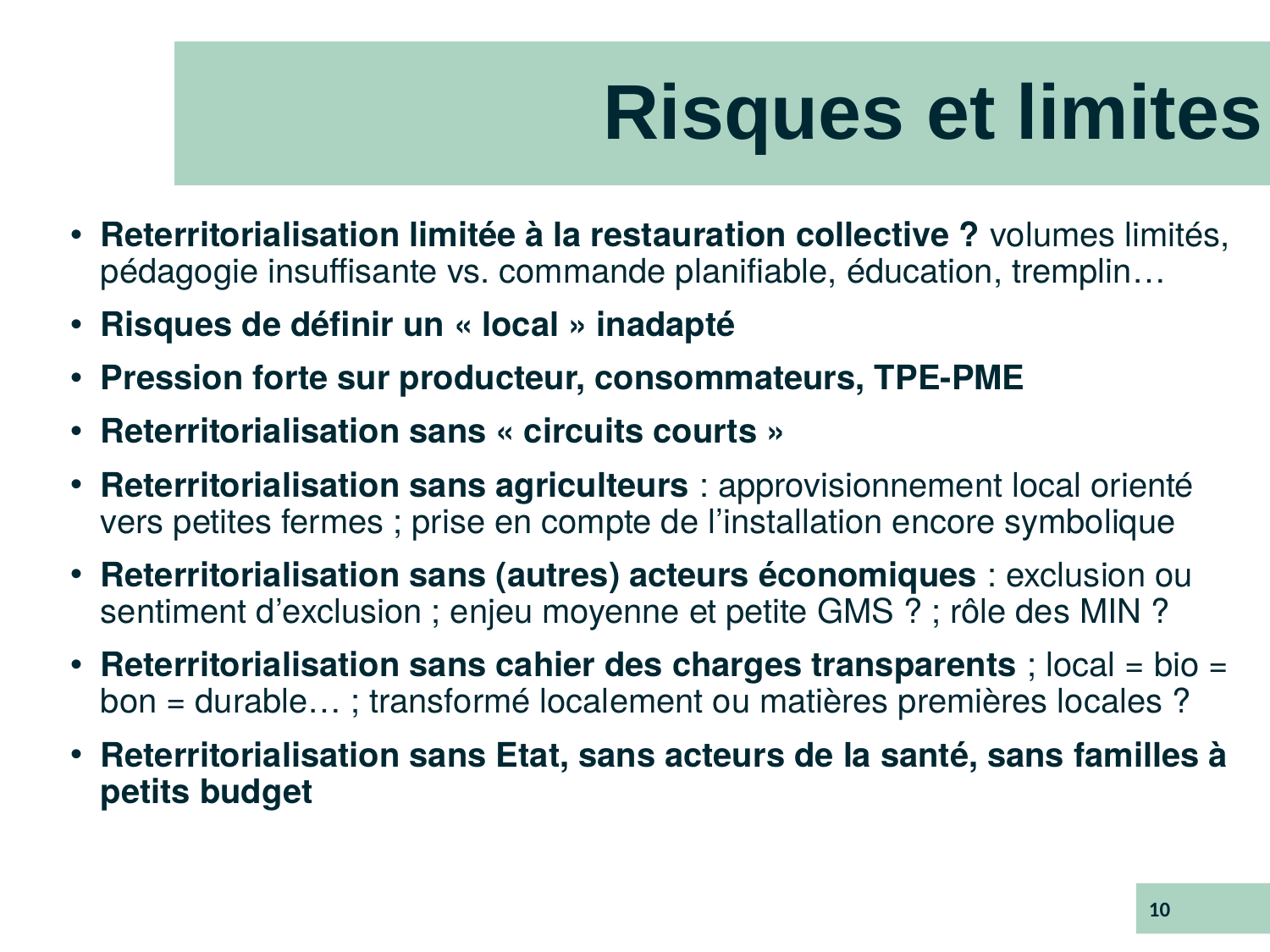

# Risques et limites
Reterritorialisation limitée à la restauration collective ? volumes limités, pédagogie insuffisante vs. commande planifiable, éducation, tremplin…
Risques de définir un « local » inadapté
Pression forte sur producteur, consommateurs, TPE-PME
Reterritorialisation sans « circuits courts »
Reterritorialisation sans agriculteurs : approvisionnement local orienté vers petites fermes ; prise en compte de l’installation encore symbolique
Reterritorialisation sans (autres) acteurs économiques : exclusion ou sentiment d’exclusion ; enjeu moyenne et petite GMS ? ; rôle des MIN ?
Reterritorialisation sans cahier des charges transparents ; local = bio = bon = durable… ; transformé localement ou matières premières locales ?
Reterritorialisation sans Etat, sans acteurs de la santé, sans familles à petits budget

10